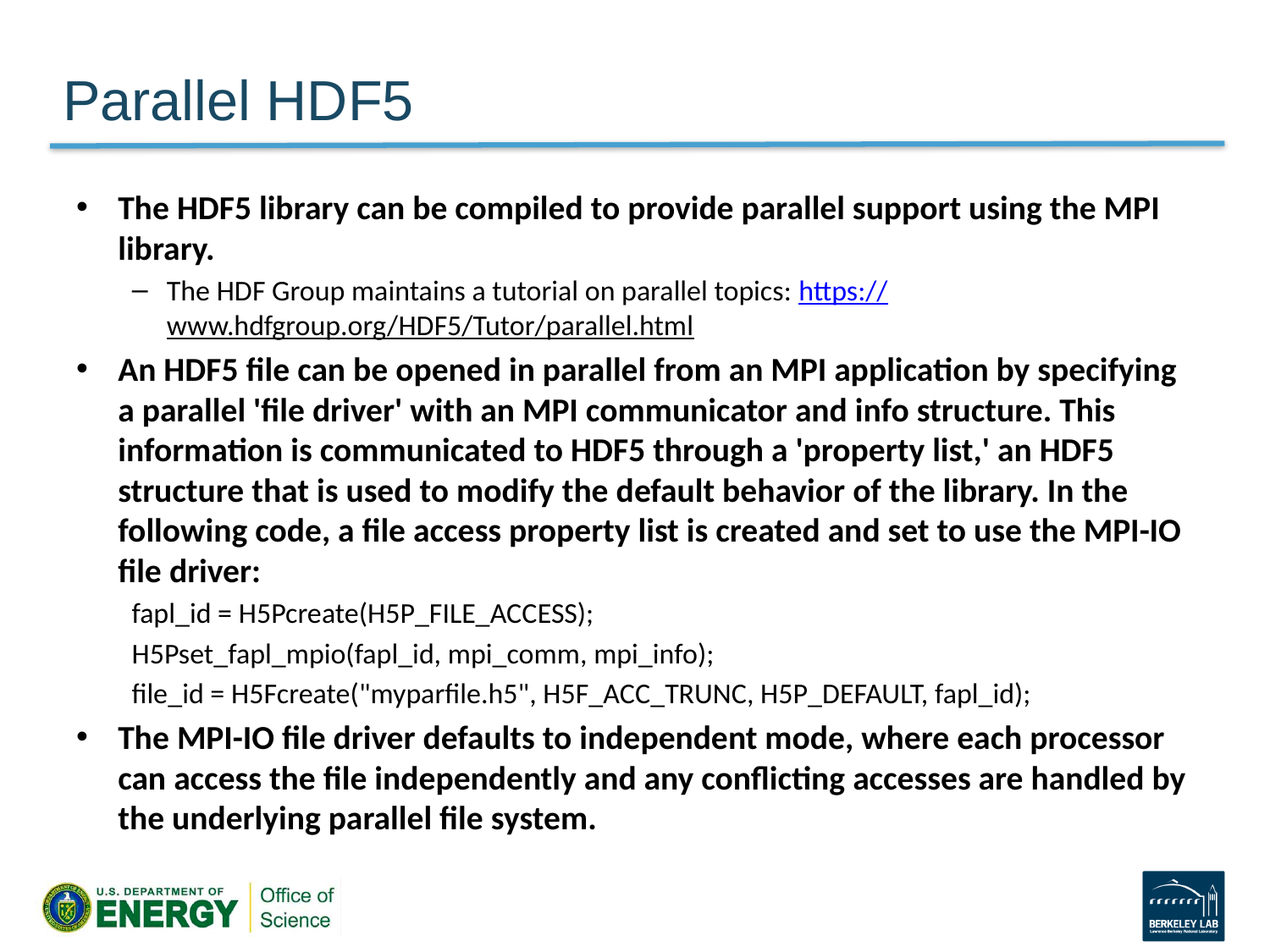

# Parallel HDF5
The HDF5 library can be compiled to provide parallel support using the MPI library.
The HDF Group maintains a tutorial on parallel topics: https://www.hdfgroup.org/HDF5/Tutor/parallel.html
An HDF5 file can be opened in parallel from an MPI application by specifying a parallel 'file driver' with an MPI communicator and info structure. This information is communicated to HDF5 through a 'property list,' an HDF5 structure that is used to modify the default behavior of the library. In the following code, a file access property list is created and set to use the MPI-IO file driver:
fapl_id = H5Pcreate(H5P_FILE_ACCESS);
H5Pset_fapl_mpio(fapl_id, mpi_comm, mpi_info);
file_id = H5Fcreate("myparfile.h5", H5F_ACC_TRUNC, H5P_DEFAULT, fapl_id);
The MPI-IO file driver defaults to independent mode, where each processor can access the file independently and any conflicting accesses are handled by the underlying parallel file system.